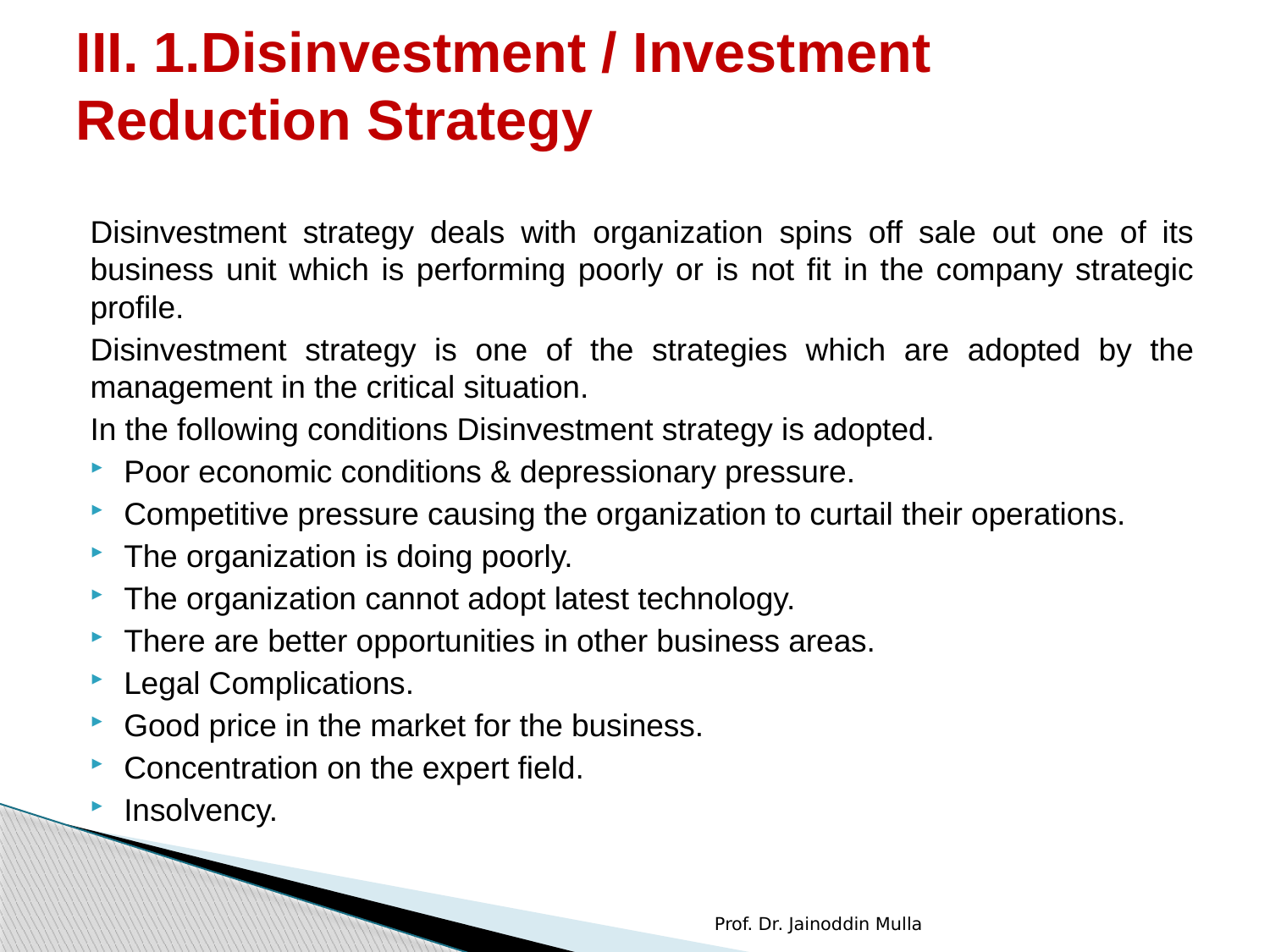

# III. 1.Disinvestment / Investment Reduction Strategy
Disinvestment strategy deals with organization spins off sale out one of its business unit which is performing poorly or is not fit in the company strategic profile.
Disinvestment strategy is one of the strategies which are adopted by the management in the critical situation.
In the following conditions Disinvestment strategy is adopted.
Poor economic conditions & depressionary pressure.
Competitive pressure causing the organization to curtail their operations.
The organization is doing poorly.
The organization cannot adopt latest technology.
There are better opportunities in other business areas.
Legal Complications.
Good price in the market for the business.
Concentration on the expert field.
Insolvency.

Prof. Dr. Jainoddin Mulla